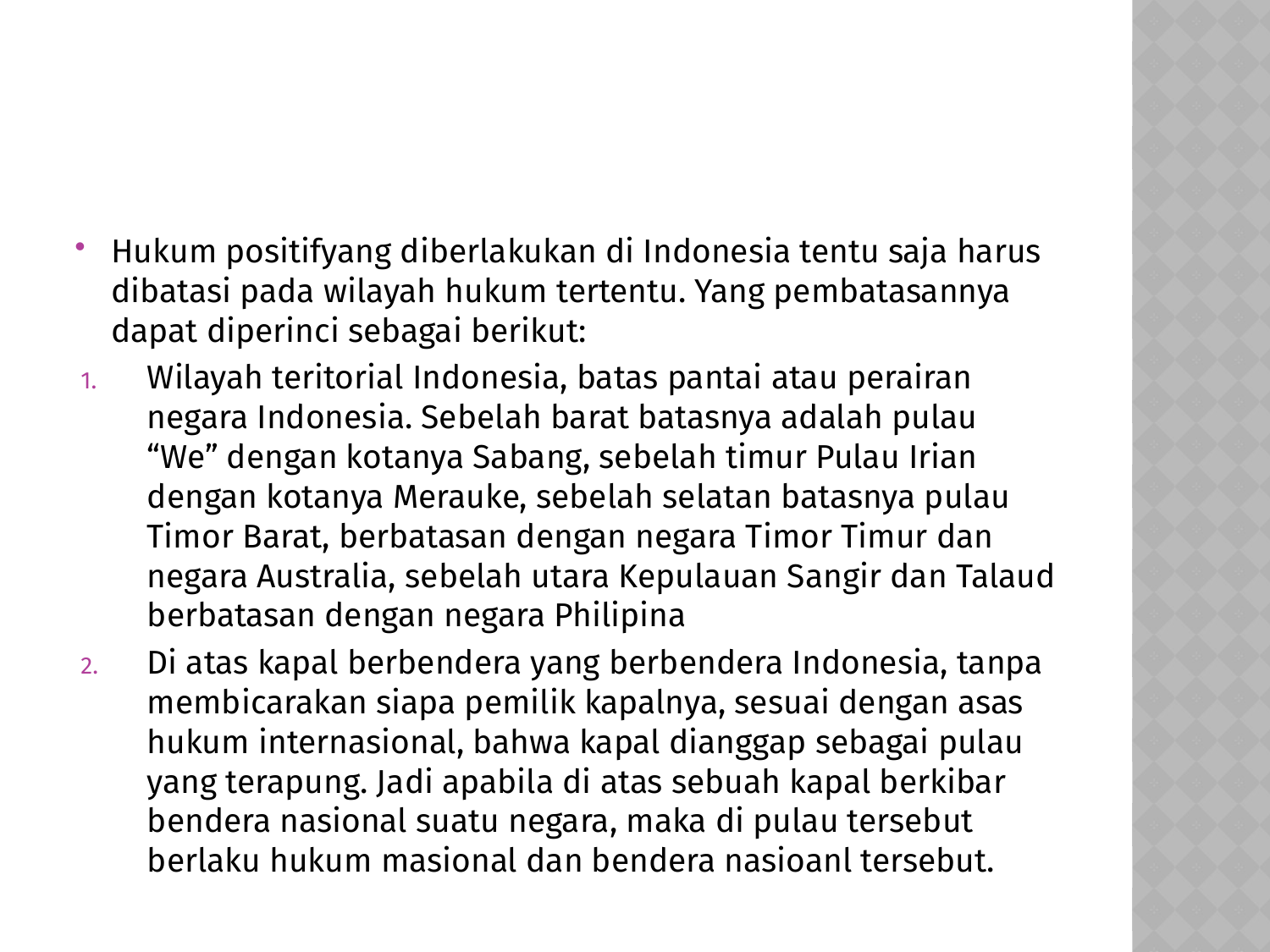

#
Hukum positifyang diberlakukan di Indonesia tentu saja harus dibatasi pada wilayah hukum tertentu. Yang pembatasannya dapat diperinci sebagai berikut:
Wilayah teritorial Indonesia, batas pantai atau perairan negara Indonesia. Sebelah barat batasnya adalah pulau “We” dengan kotanya Sabang, sebelah timur Pulau Irian dengan kotanya Merauke, sebelah selatan batasnya pulau Timor Barat, berbatasan dengan negara Timor Timur dan negara Australia, sebelah utara Kepulauan Sangir dan Talaud berbatasan dengan negara Philipina
Di atas kapal berbendera yang berbendera Indonesia, tanpa membicarakan siapa pemilik kapalnya, sesuai dengan asas hukum internasional, bahwa kapal dianggap sebagai pulau yang terapung. Jadi apabila di atas sebuah kapal berkibar bendera nasional suatu negara, maka di pulau tersebut berlaku hukum masional dan bendera nasioanl tersebut.